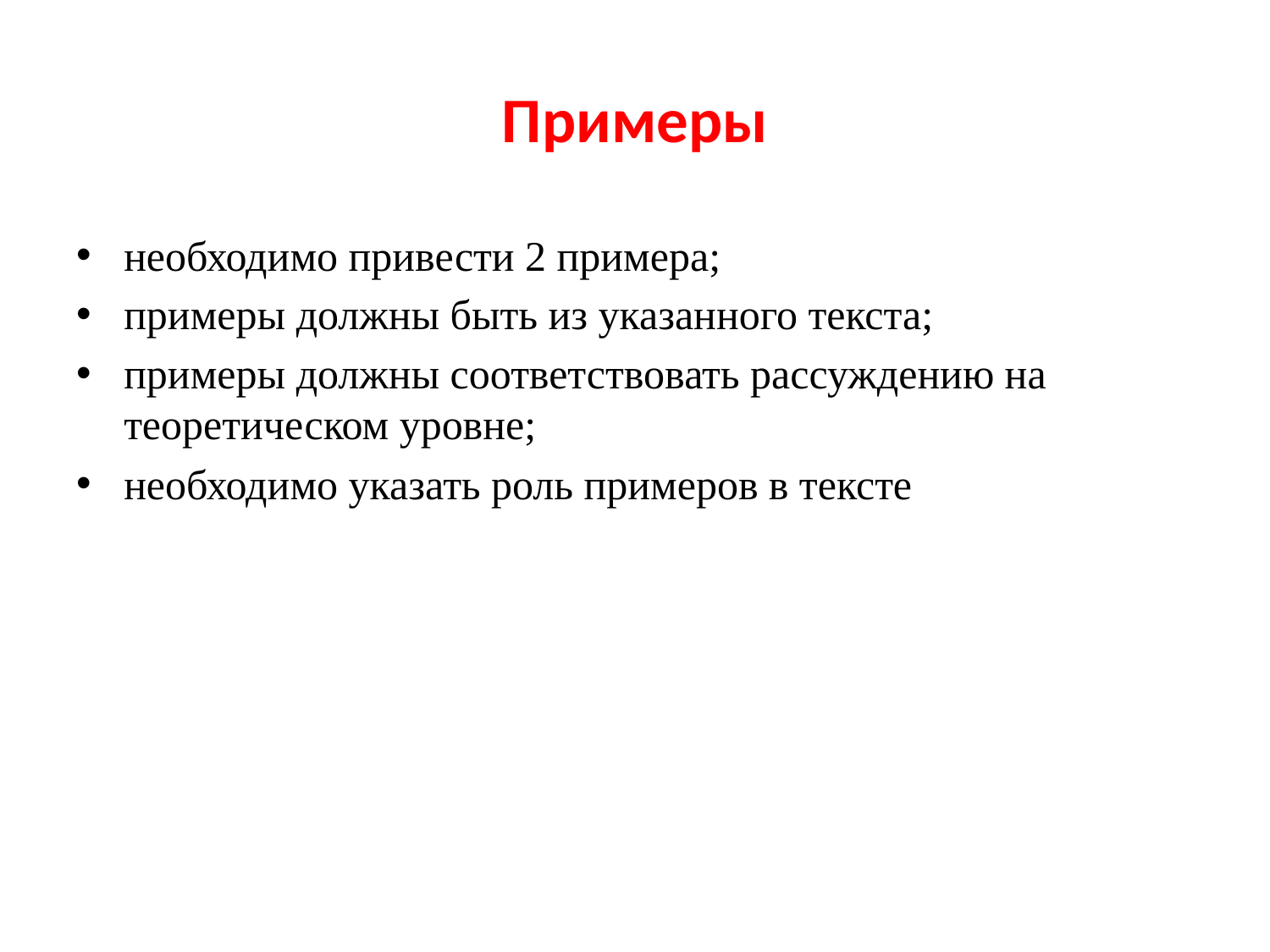

# Примеры
необходимо привести 2 примера;
примеры должны быть из указанного текста;
примеры должны соответствовать рассуждению на теоретическом уровне;
необходимо указать роль примеров в тексте